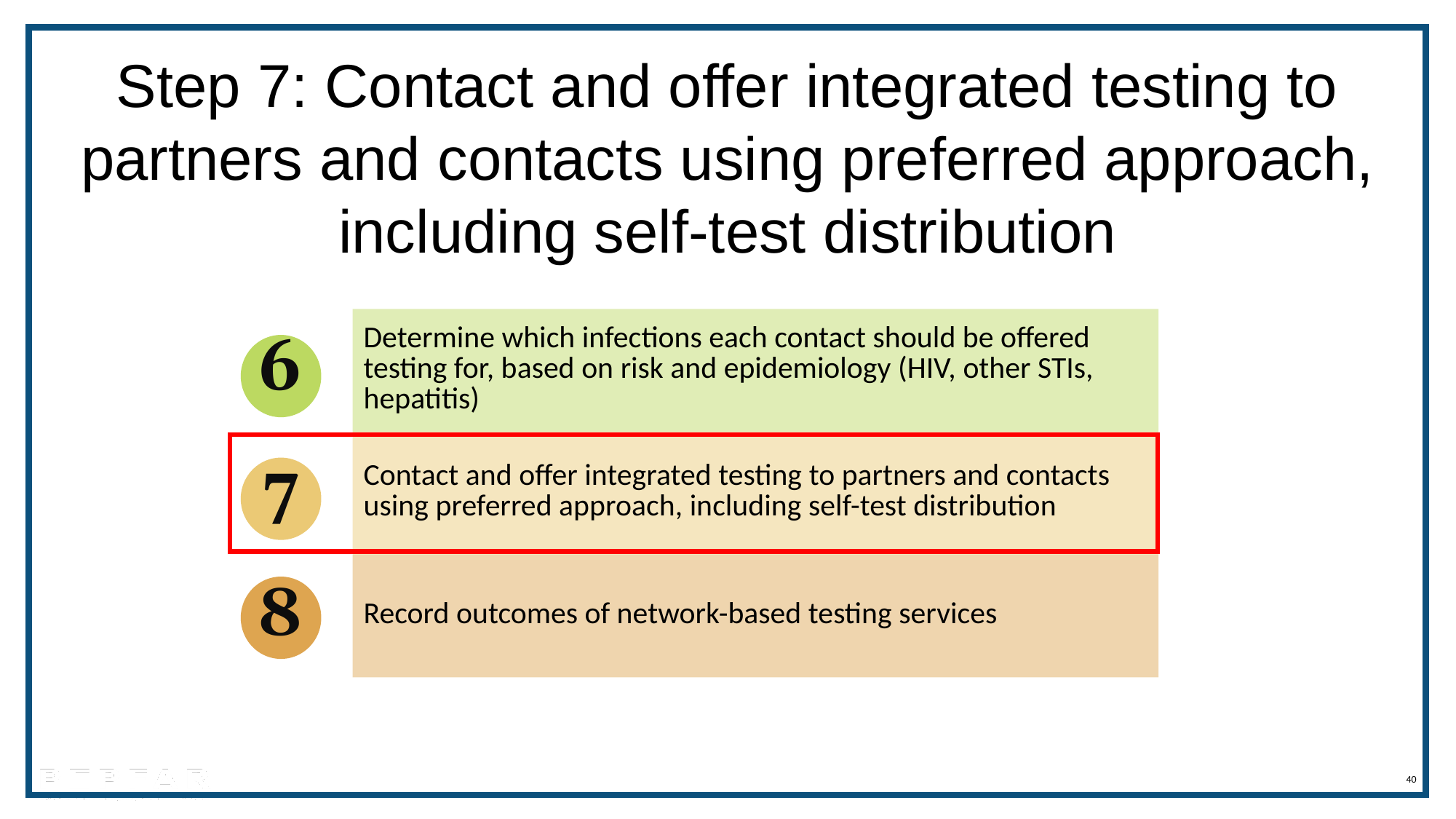

Step 7: Contact and offer integrated testing to partners and contacts using preferred approach, including self-test distribution
| 6 | Determine which infections each contact should be offered testing for, based on risk and epidemiology (HIV, other STIs, hepatitis) |
| --- | --- |
| 7 | Contact and offer integrated testing to partners and contacts using preferred approach, including self-test distribution |
| 8 | Record outcomes of network-based testing services |